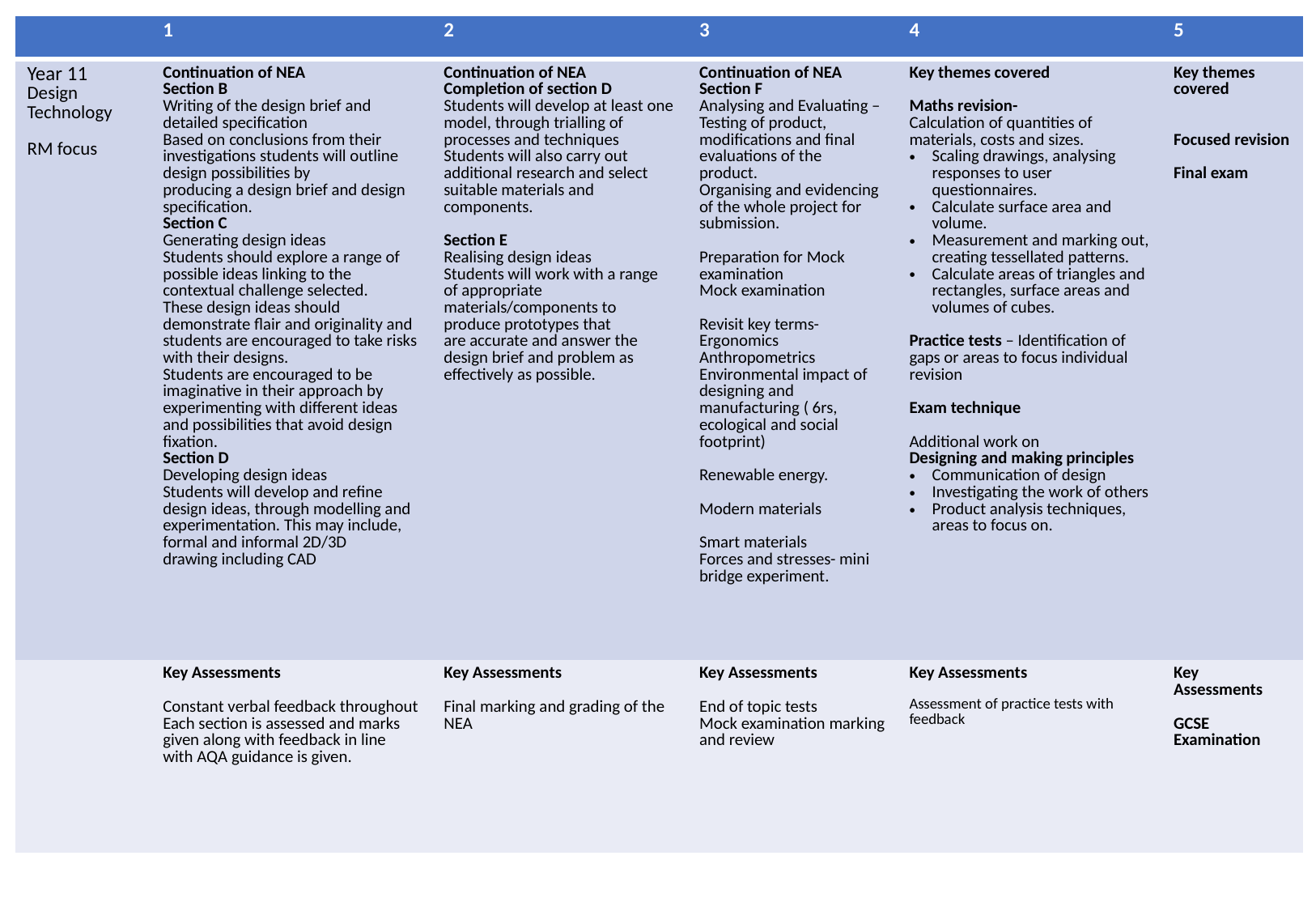

|  | 1 | 2 | 3 | 4 | 5 |
| --- | --- | --- | --- | --- | --- |
| Year 11 Design Technology RM focus | Continuation of NEA Section B Writing of the design brief and detailed specification Based on conclusions from their investigations students will outline design possibilities by producing a design brief and design specification. Section C Generating design ideas Students should explore a range of possible ideas linking to the contextual challenge selected. These design ideas should demonstrate flair and originality and students are encouraged to take risks with their designs. Students are encouraged to be imaginative in their approach by experimenting with different ideas and possibilities that avoid design fixation. Section D  Developing design ideas Students will develop and refine design ideas, through modelling and experimentation. This may include, formal and informal 2D/3D drawing including CAD | Continuation of NEA Completion of section D Students will develop at least one model, through trialling of processes and techniques Students will also carry out additional research and select suitable materials and components. Section E Realising design ideas Students will work with a range of appropriate materials/components to produce prototypes that are accurate and answer the design brief and problem as effectively as possible. | Continuation of NEA Section F Analysing and Evaluating – Testing of product, modifications and final evaluations of the product.  Organising and evidencing of the whole project for submission. Preparation for Mock examination Mock examination Revisit key terms- Ergonomics Anthropometrics Environmental impact of designing and manufacturing ( 6rs, ecological and social footprint)  Renewable energy. Modern materials Smart materials Forces and stresses- mini bridge experiment. | Key themes covered Maths revision-  Calculation of quantities of materials, costs and sizes. Scaling drawings, analysing responses to user questionnaires. Calculate surface area and volume. Measurement and marking out, creating tessellated patterns. Calculate areas of triangles and rectangles, surface areas and volumes of cubes. Practice tests – Identification of gaps or areas to focus individual revision Exam technique Additional work on  Designing and making principles Communication of design Investigating the work of others Product analysis techniques, areas to focus on. | Key themes covered  Focused revision Final exam |
|  | Key Assessments Constant verbal feedback throughout Each section is assessed and marks given along with feedback in line with AQA guidance is given. | Key Assessments Final marking and grading of the NEA | Key Assessments End of topic tests Mock examination marking and review | Key Assessments Assessment of practice tests with feedback | Key Assessments GCSE Examination |